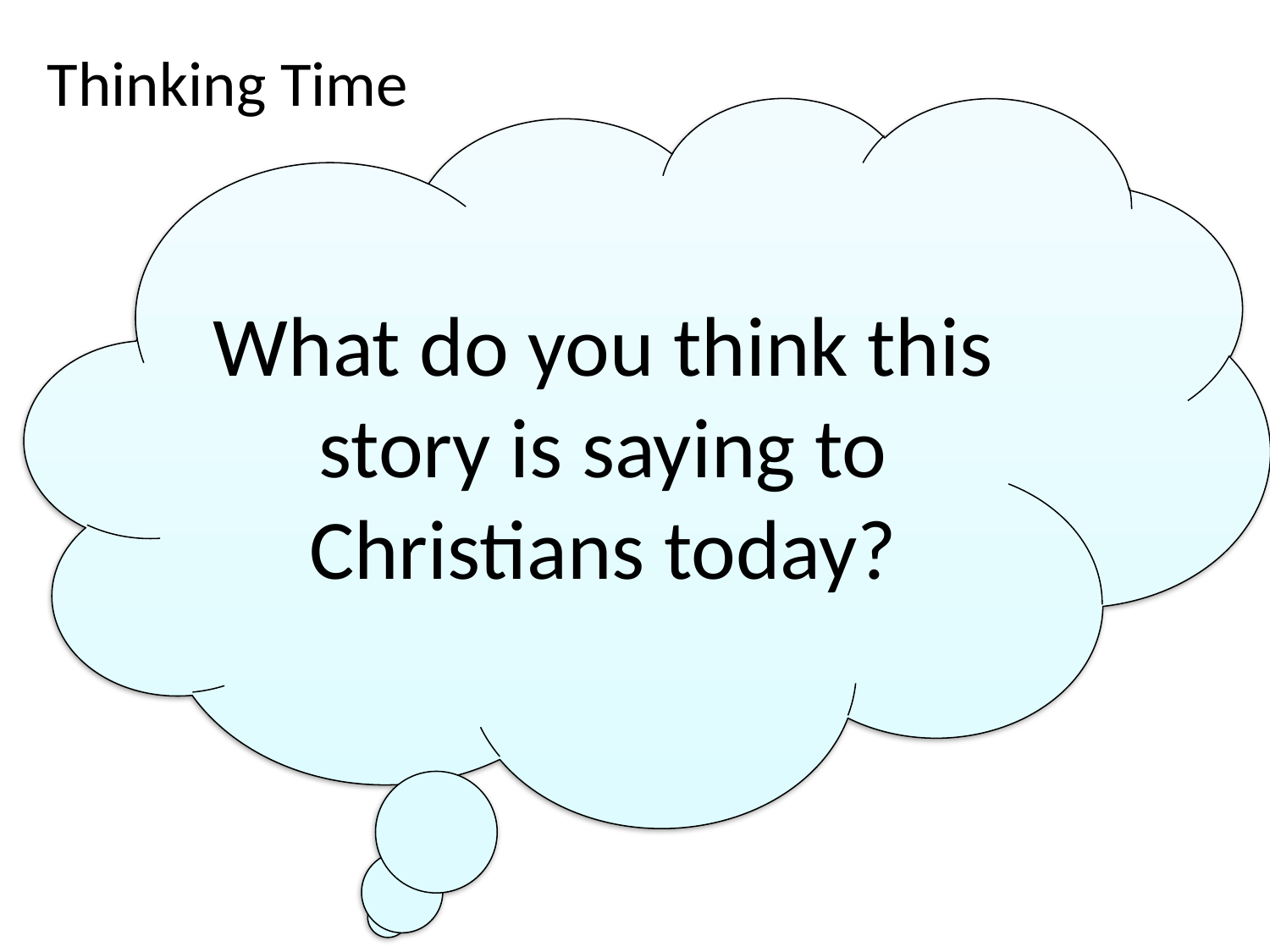

Thinking Time
What do you think this story is saying to Christians today?